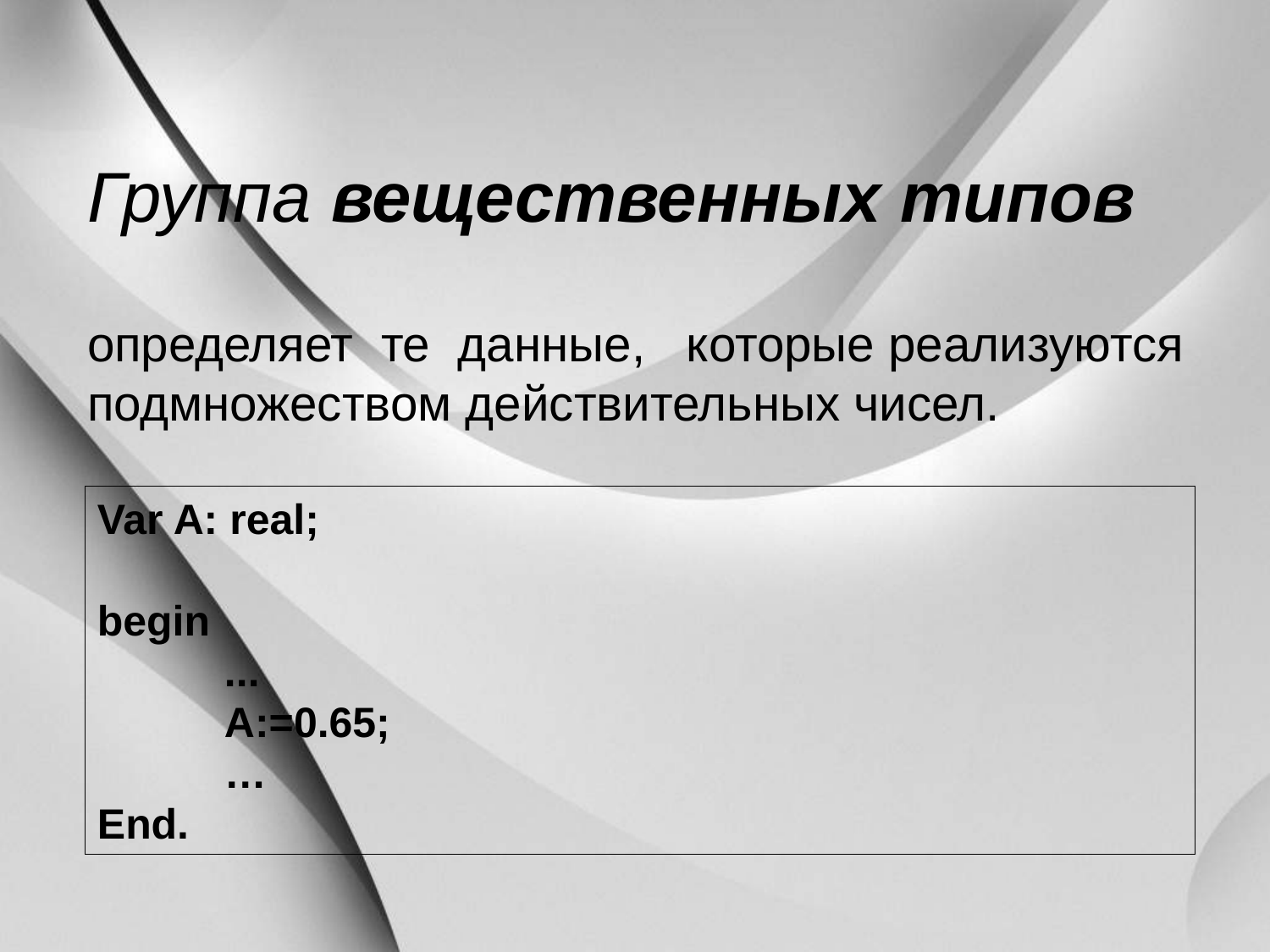

Группа вещественных типов
определяет  те  данные,   которые реализуются
подмножеством действительных чисел.
Var A: real;

begin
	...
	A:=0.65;
	…
End.